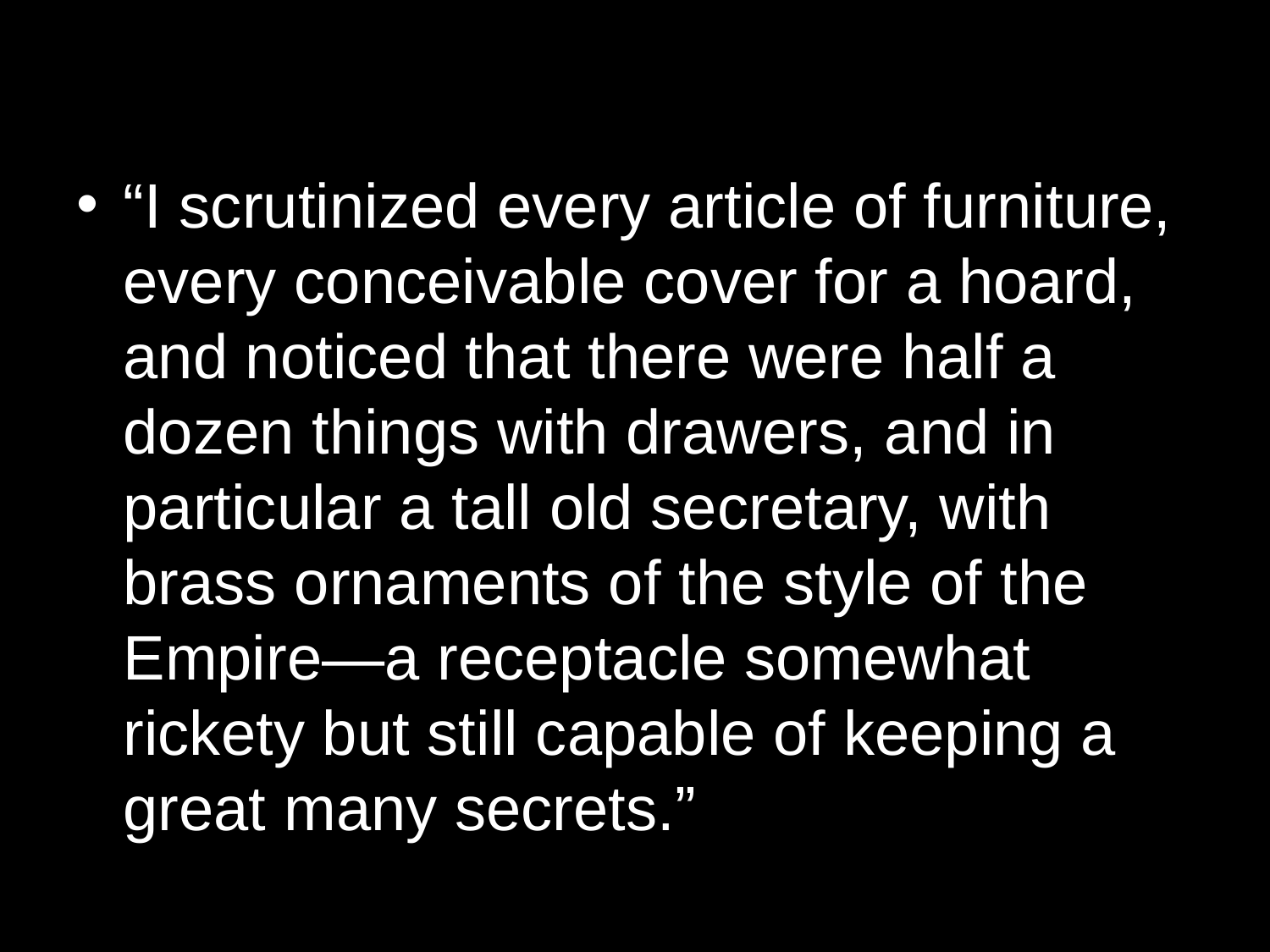

“I scrutinized every article of furniture, every conceivable cover for a hoard, and noticed that there were half a dozen things with drawers, and in particular a tall old secretary, with brass ornaments of the style of the Empire—a receptacle somewhat rickety but still capable of keeping a great many secrets.”